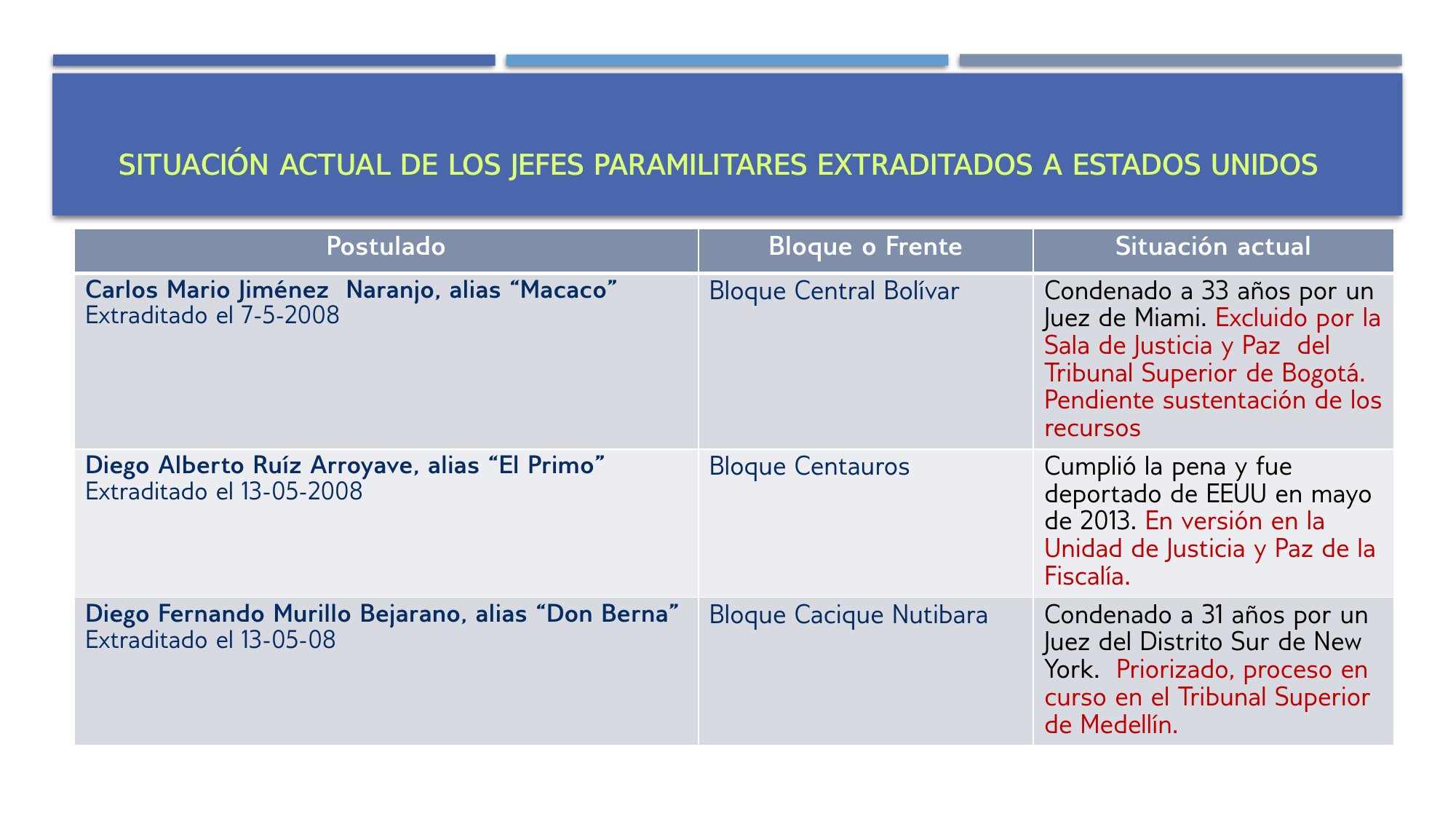

# Situación actual de los jefes paramilitares extraditados a estados unidos
| Postulado | Bloque o Frente | Situación actual |
| --- | --- | --- |
| Carlos Mario Jiménez Naranjo, alias “Macaco” Extraditado el 7-5-2008 | Bloque Central Bolívar | Condenado a 33 años por un Juez de Miami. Excluido por la Sala de Justicia y Paz del Tribunal Superior de Bogotá. Pendiente sustentación de los recursos |
| Diego Alberto Ruíz Arroyave, alias “El Primo” Extraditado el 13-05-2008 | Bloque Centauros | Cumplió la pena y fue deportado de EEUU en mayo de 2013. En versión en la Unidad de Justicia y Paz de la Fiscalía. |
| Diego Fernando Murillo Bejarano, alias “Don Berna” Extraditado el 13-05-08 | Bloque Cacique Nutibara | Condenado a 31 años por un Juez del Distrito Sur de New York. Priorizado, proceso en curso en el Tribunal Superior de Medellín. |